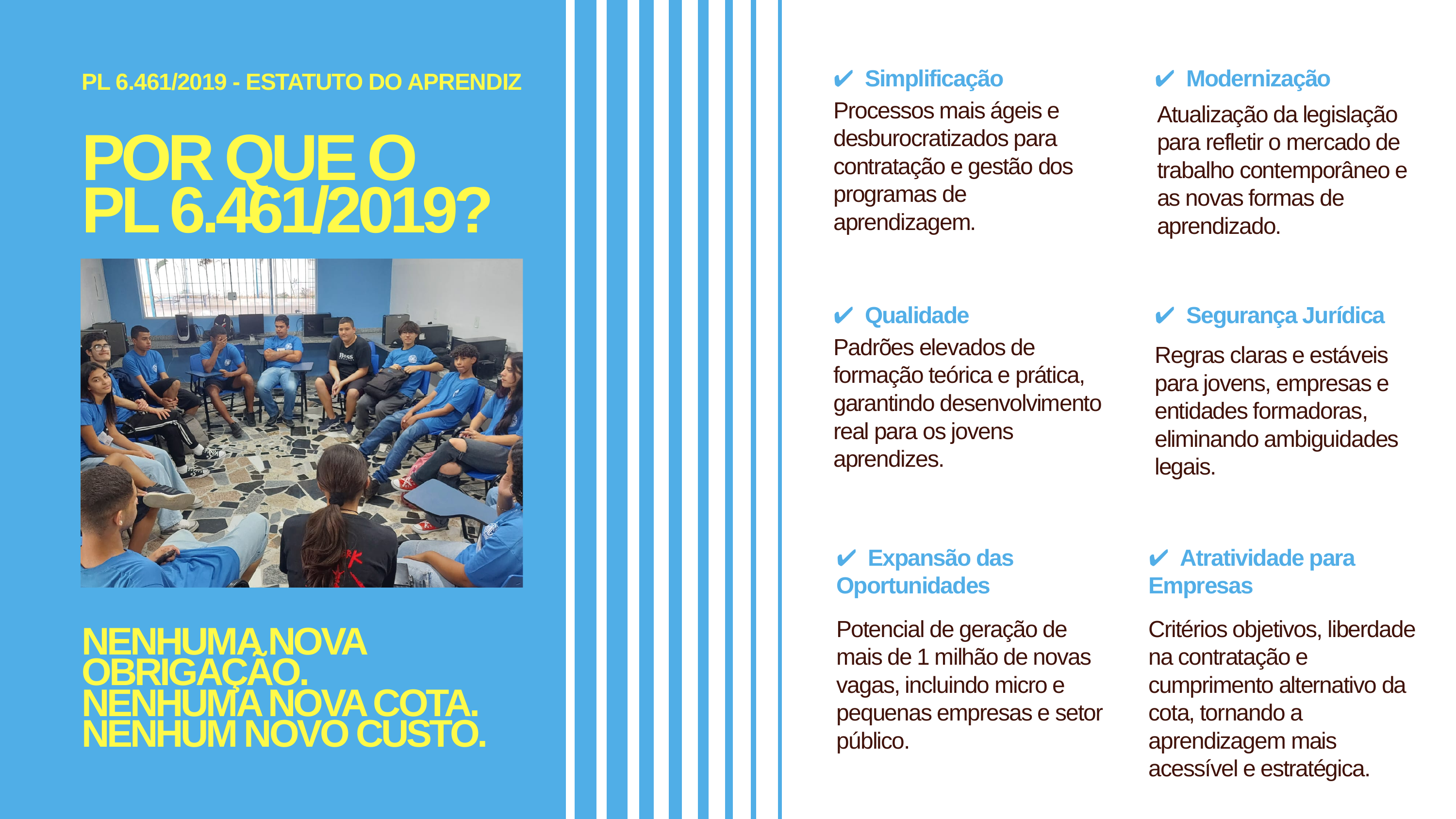

PL 6.461/2019 - ESTATUTO DO APRENDIZ
✔  Simplificação
✔  Modernização
Processos mais ágeis e desburocratizados para contratação e gestão dos programas de aprendizagem.
Atualização da legislação para refletir o mercado de trabalho contemporâneo e as novas formas de aprendizado.
POR QUE O
PL 6.461/2019?

✔  Qualidade
✔  Segurança Jurídica
Padrões elevados de formação teórica e prática, garantindo desenvolvimento real para os jovens aprendizes.
Regras claras e estáveis para jovens, empresas e entidades formadoras, eliminando ambiguidades legais.
✔  Expansão das Oportunidades
✔  Atratividade para Empresas
Potencial de geração de mais de 1 milhão de novas vagas, incluindo micro e pequenas empresas e setor público.
Critérios objetivos, liberdade na contratação e cumprimento alternativo da cota, tornando a aprendizagem mais acessível e estratégica.
NENHUMA NOVA OBRIGAÇÃO.
NENHUMA NOVA COTA.
NENHUM NOVO CUSTO.